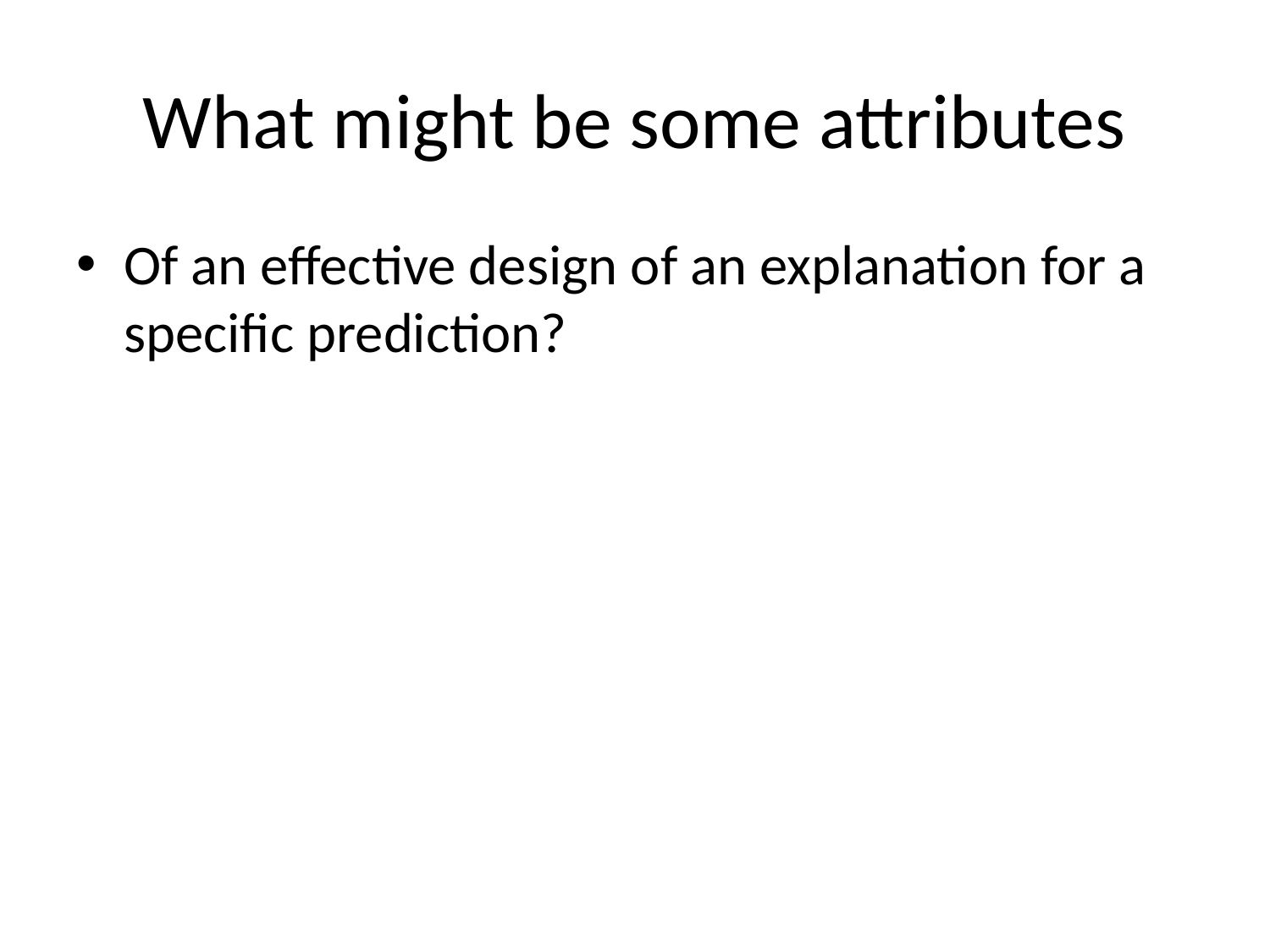

# What might be some attributes
Of an effective design of an explanation for a specific prediction?